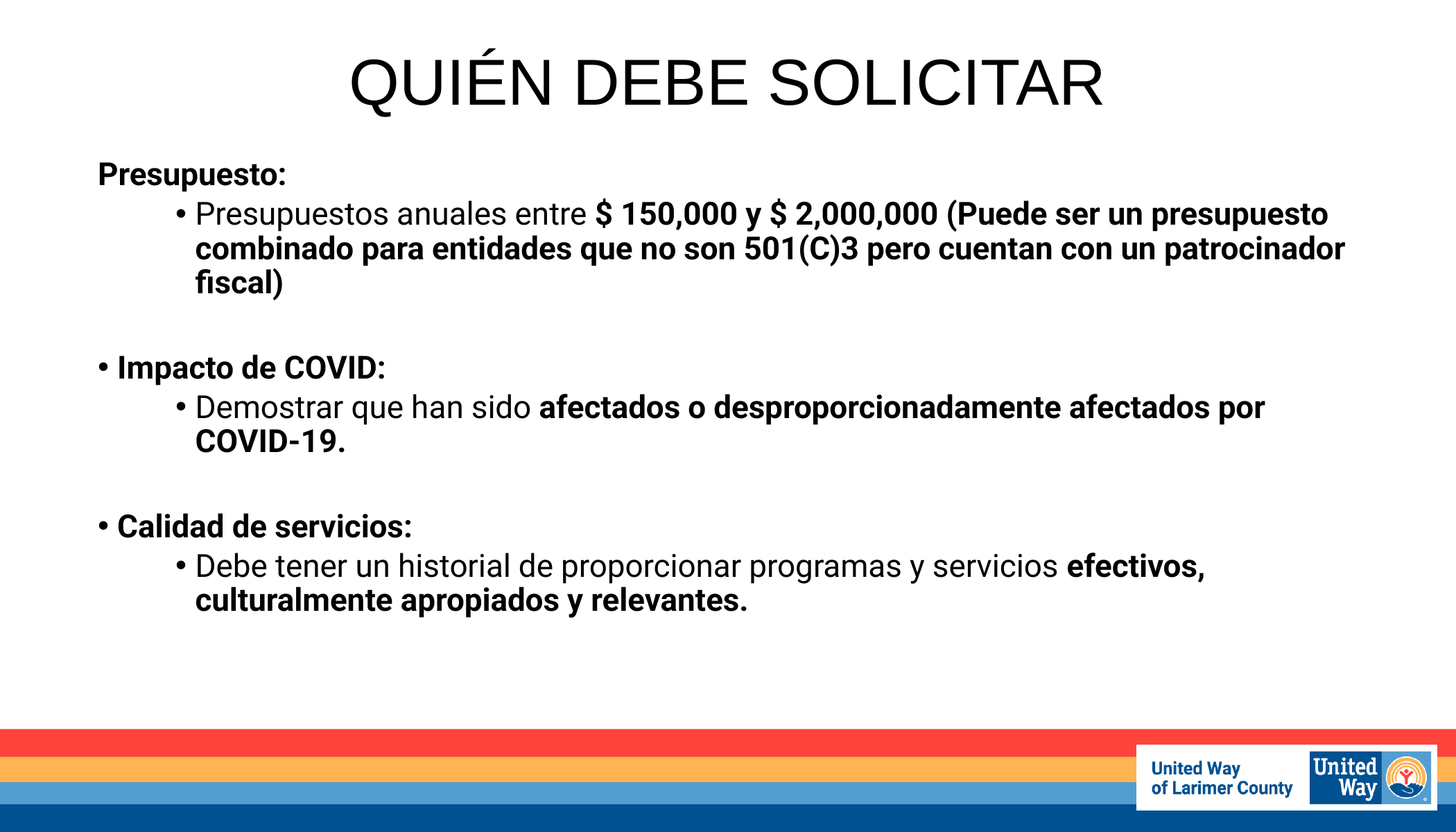

# QUIÉN DEBE SOLICITAR
Presupuesto:
Presupuestos anuales entre $ 150,000 y $ 2,000,000 (Puede ser un presupuesto combinado para entidades que no son 501(C)3 pero cuentan con un patrocinador fiscal)

Impacto de COVID:
Demostrar que han sido afectados o desproporcionadamente afectados por COVID-19.

Calidad de servicios:
Debe tener un historial de proporcionar programas y servicios efectivos, culturalmente apropiados y relevantes.